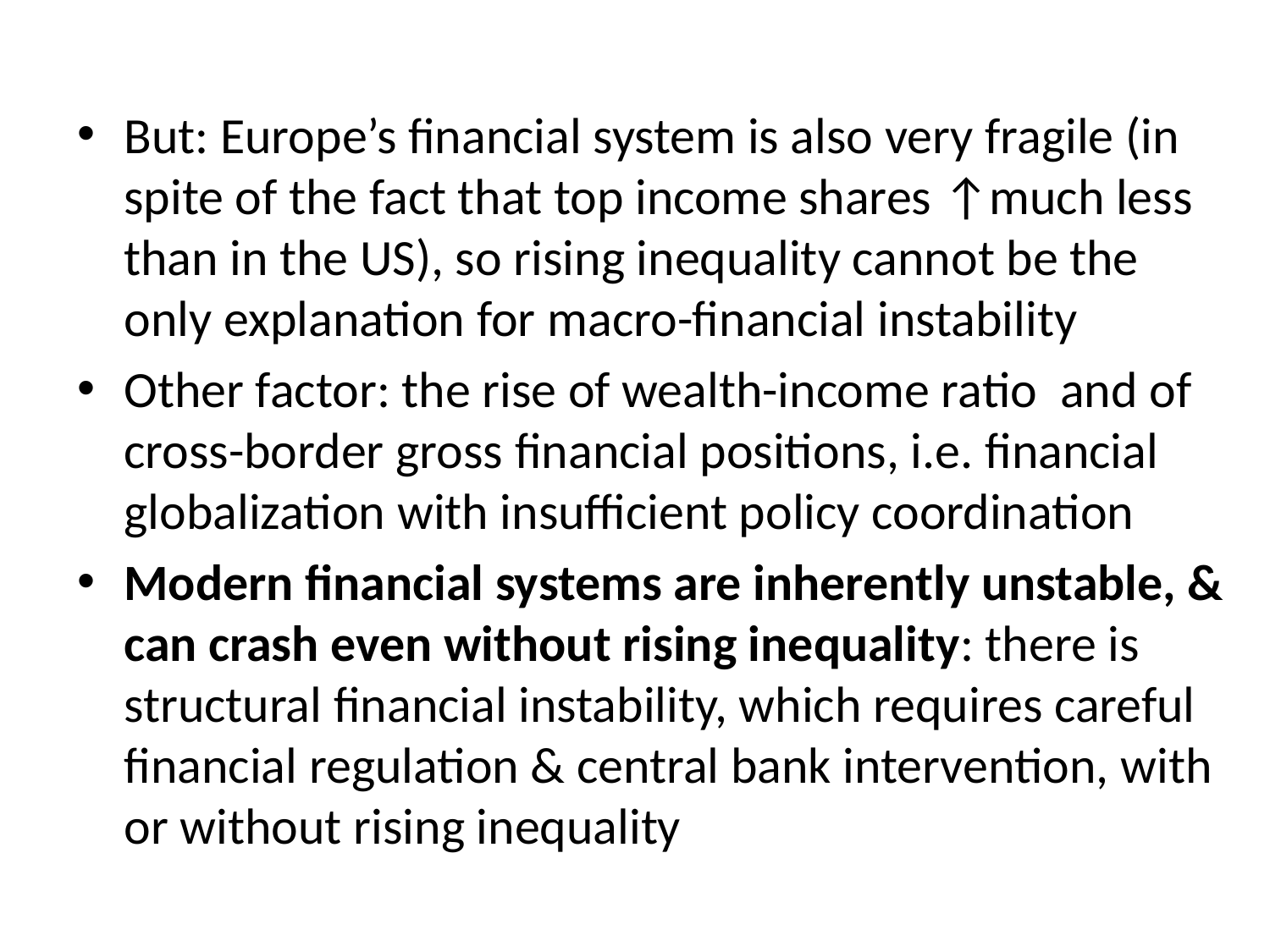

But: Europe’s financial system is also very fragile (in spite of the fact that top income shares ↑much less than in the US), so rising inequality cannot be the only explanation for macro-financial instability
Other factor: the rise of wealth-income ratio  and of cross-border gross financial positions, i.e. financial globalization with insufficient policy coordination
Modern financial systems are inherently unstable, & can crash even without rising inequality: there is structural financial instability, which requires careful financial regulation & central bank intervention, with or without rising inequality